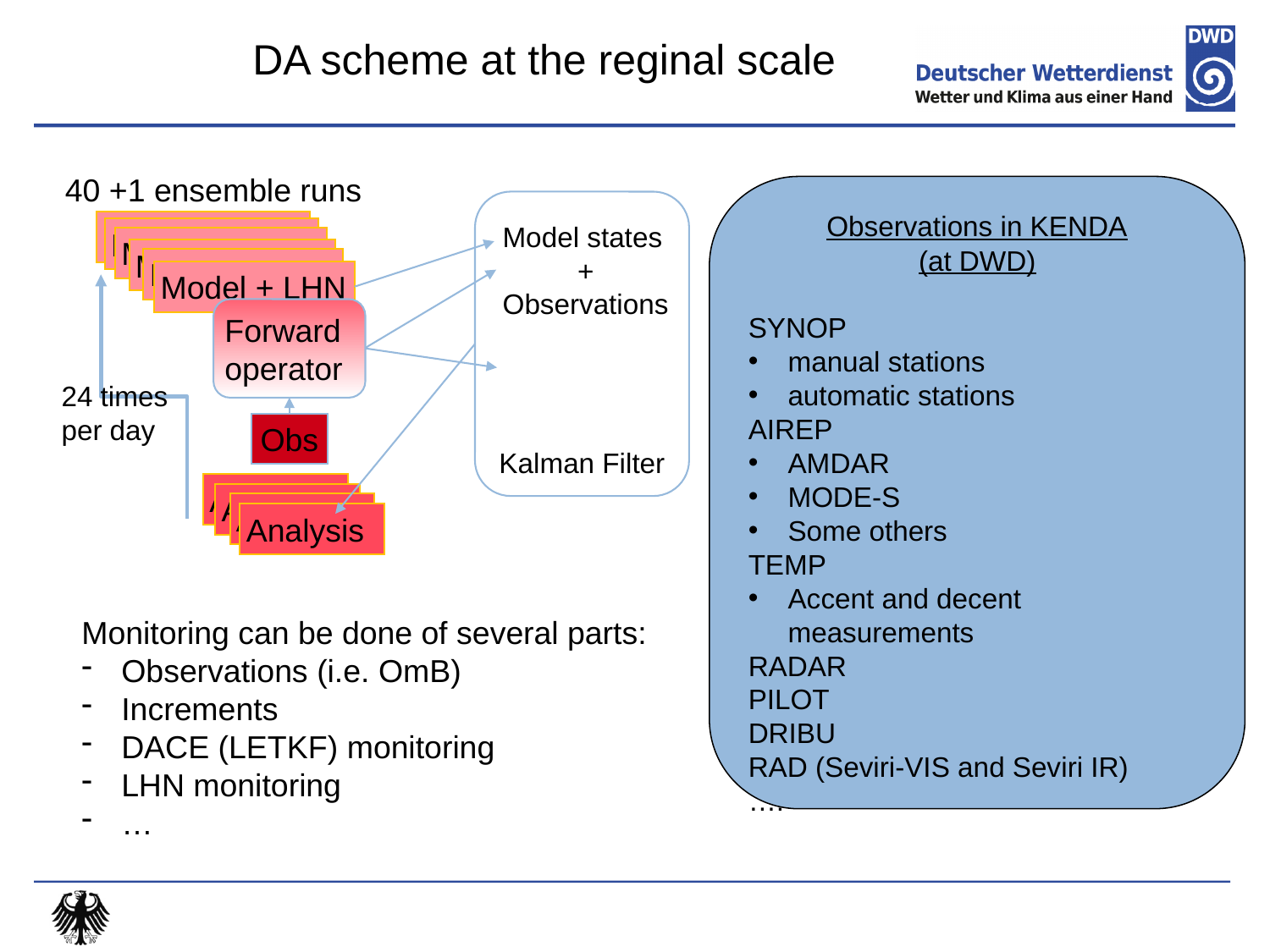

DA scheme at the reginal scale
40 +1 ensemble runs
Observations in KENDA
(at DWD)

SYNOP
manual stations
automatic stations
AIREP
AMDAR
MODE-S
Some others
TEMP
Accent and decent measurements
RADAR
PILOT
DRIBU
RAD (Seviri-VIS and Seviri IR)
….

Kalman Filter
Model+ LHN
Model states
+
Observations
Model+ LHN
Model+ LHN
Model+LHN
Model+ LHN
Model + LHN
Forward operator
24 times per day
Obs
Analysis
Analysis
Analysis
Analysis
Monitoring can be done of several parts:
Observations (i.e. OmB)
Increments
DACE (LETKF) monitoring
LHN monitoring
…